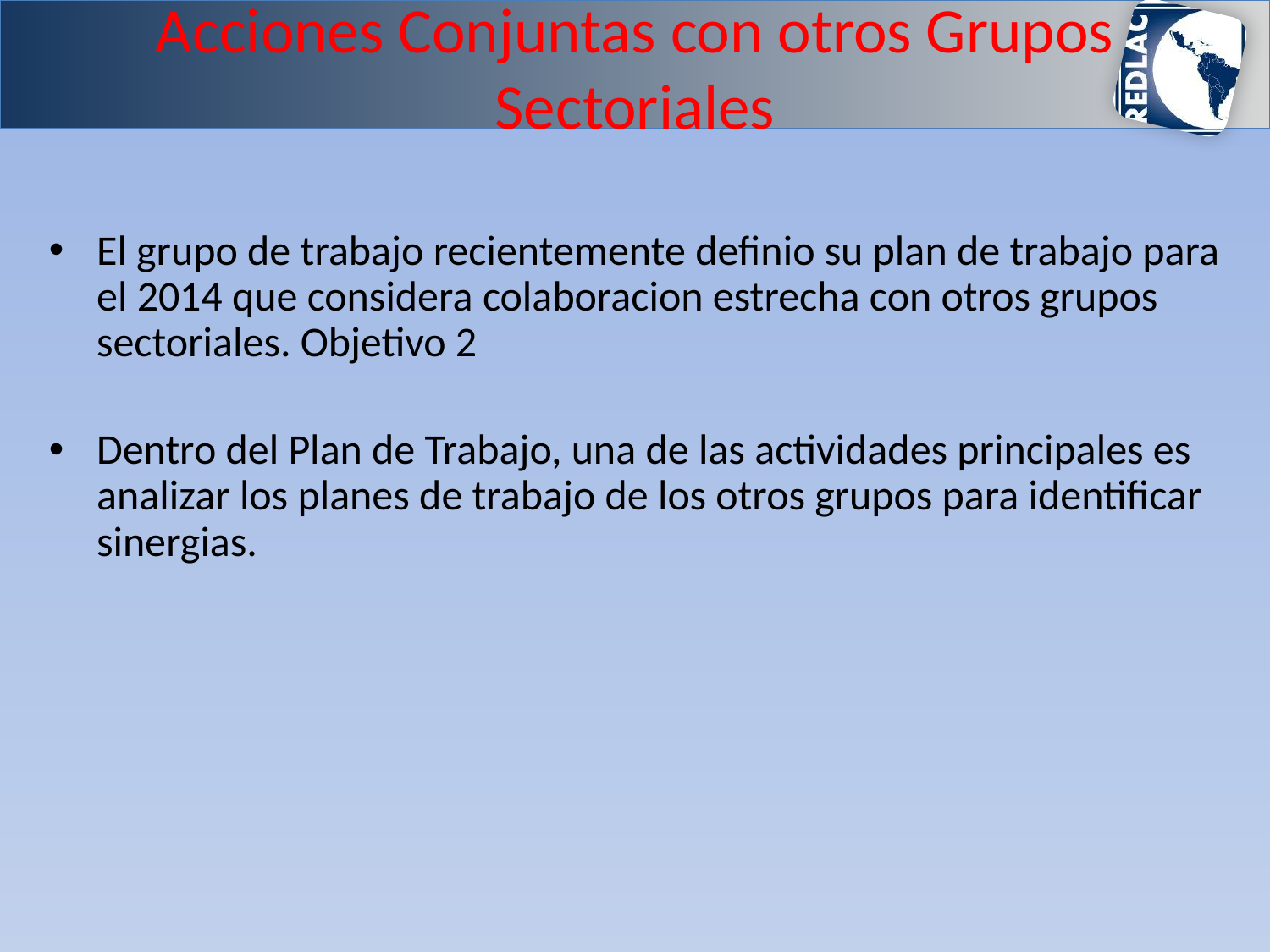

# Acciones Conjuntas con otros Grupos Sectoriales
El grupo de trabajo recientemente definio su plan de trabajo para el 2014 que considera colaboracion estrecha con otros grupos sectoriales. Objetivo 2

Dentro del Plan de Trabajo, una de las actividades principales es analizar los planes de trabajo de los otros grupos para identificar sinergias.